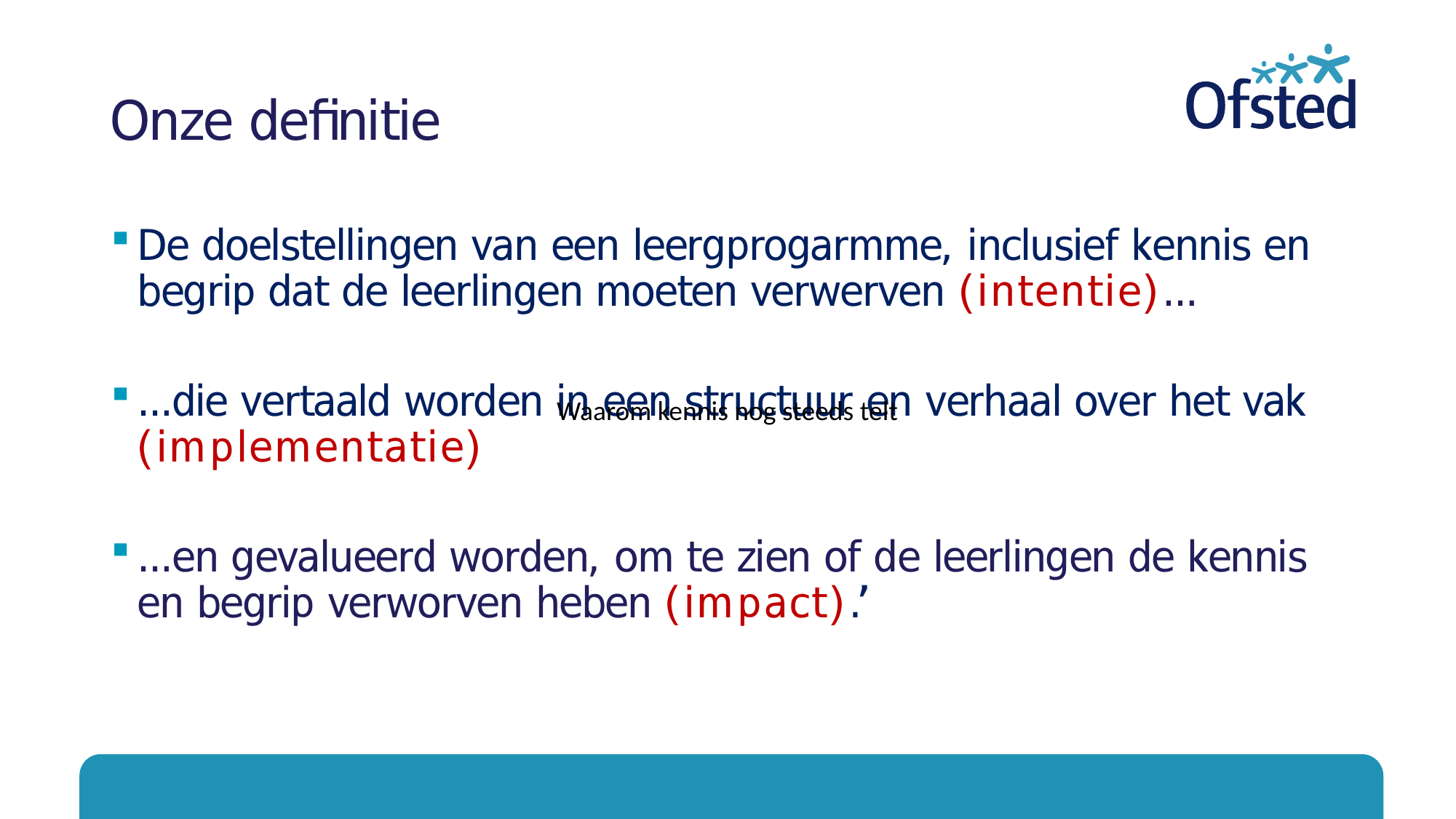

# Onze definitie
De doelstellingen van een leergprogarmme, inclusief kennis en begrip dat de leerlingen moeten verwerven (intentie)…

…die vertaald worden in een structuur en verhaal over het vak (implementatie)

…en gevalueerd worden, om te zien of de leerlingen de kennis en begrip verworven heben (impact).’

Waarom kennis nog steeds telt